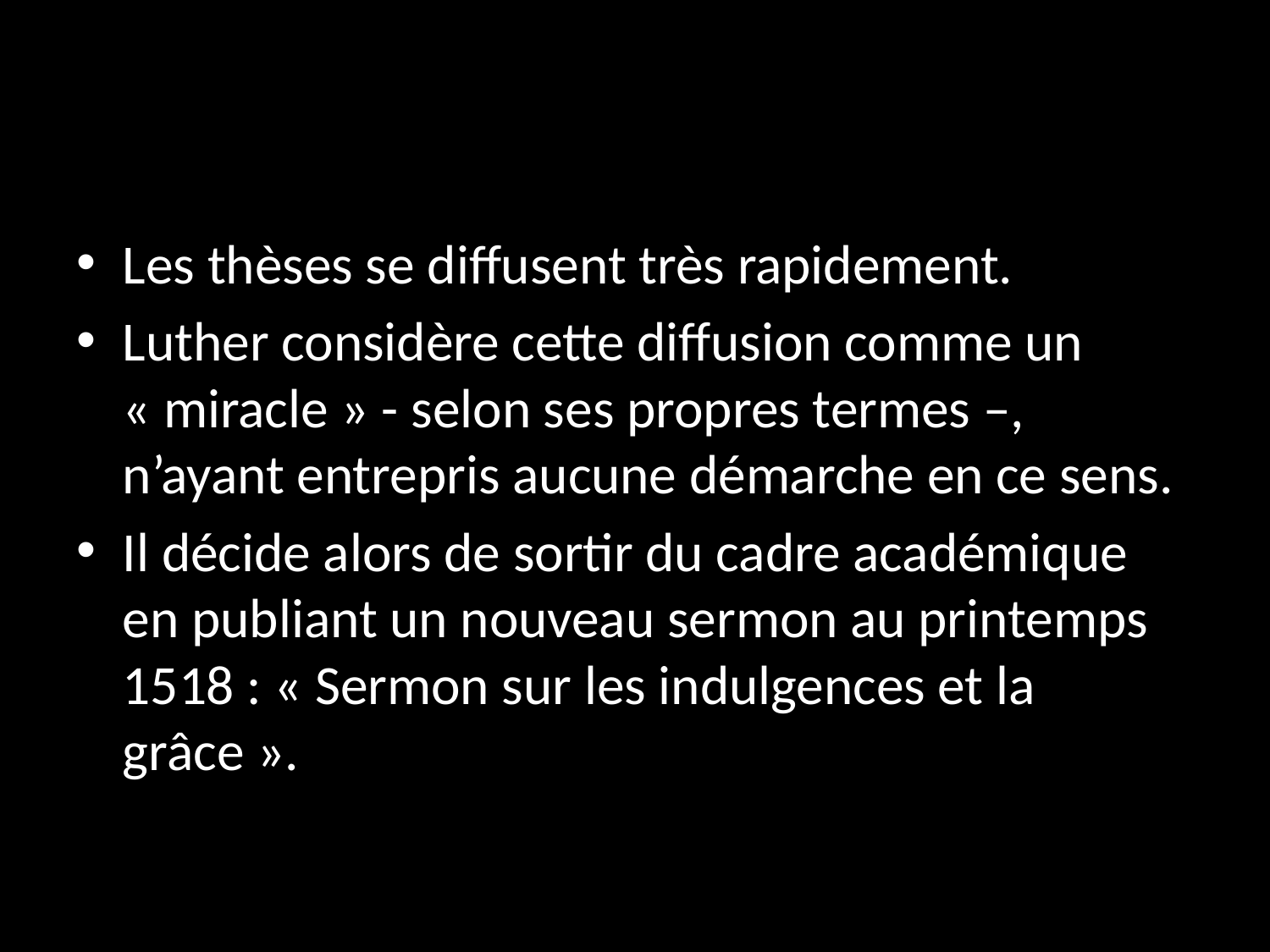

#
Les thèses se diffusent très rapidement.
Luther considère cette diffusion comme un « miracle » - selon ses propres termes –, n’ayant entrepris aucune démarche en ce sens.
Il décide alors de sortir du cadre académique en publiant un nouveau sermon au printemps 1518 : « Sermon sur les indulgences et la grâce ».